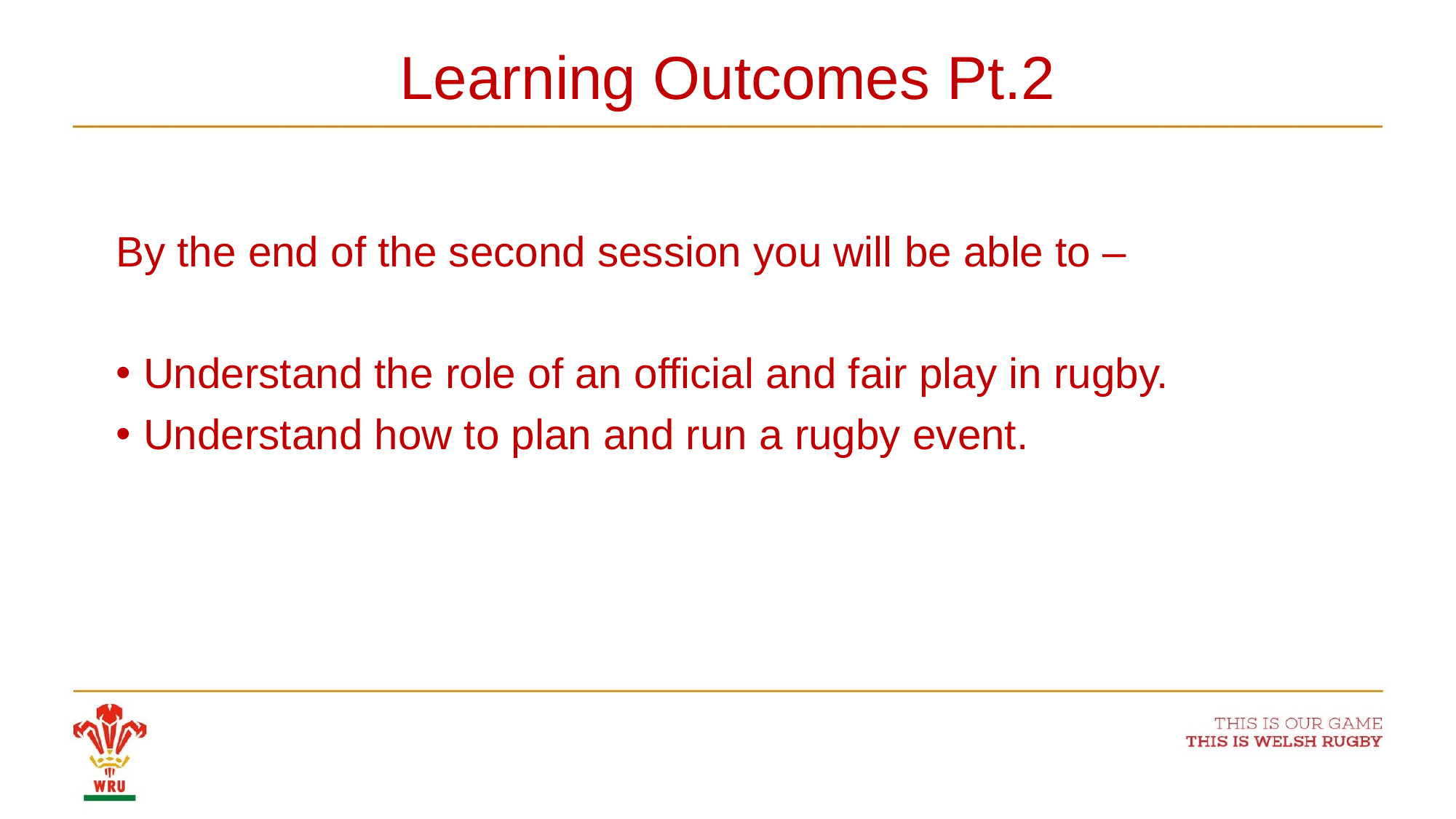

# Learning Outcomes Pt.2
By the end of the second session you will be able to –

Understand the role of an official and fair play in rugby.
Understand how to plan and run a rugby event.